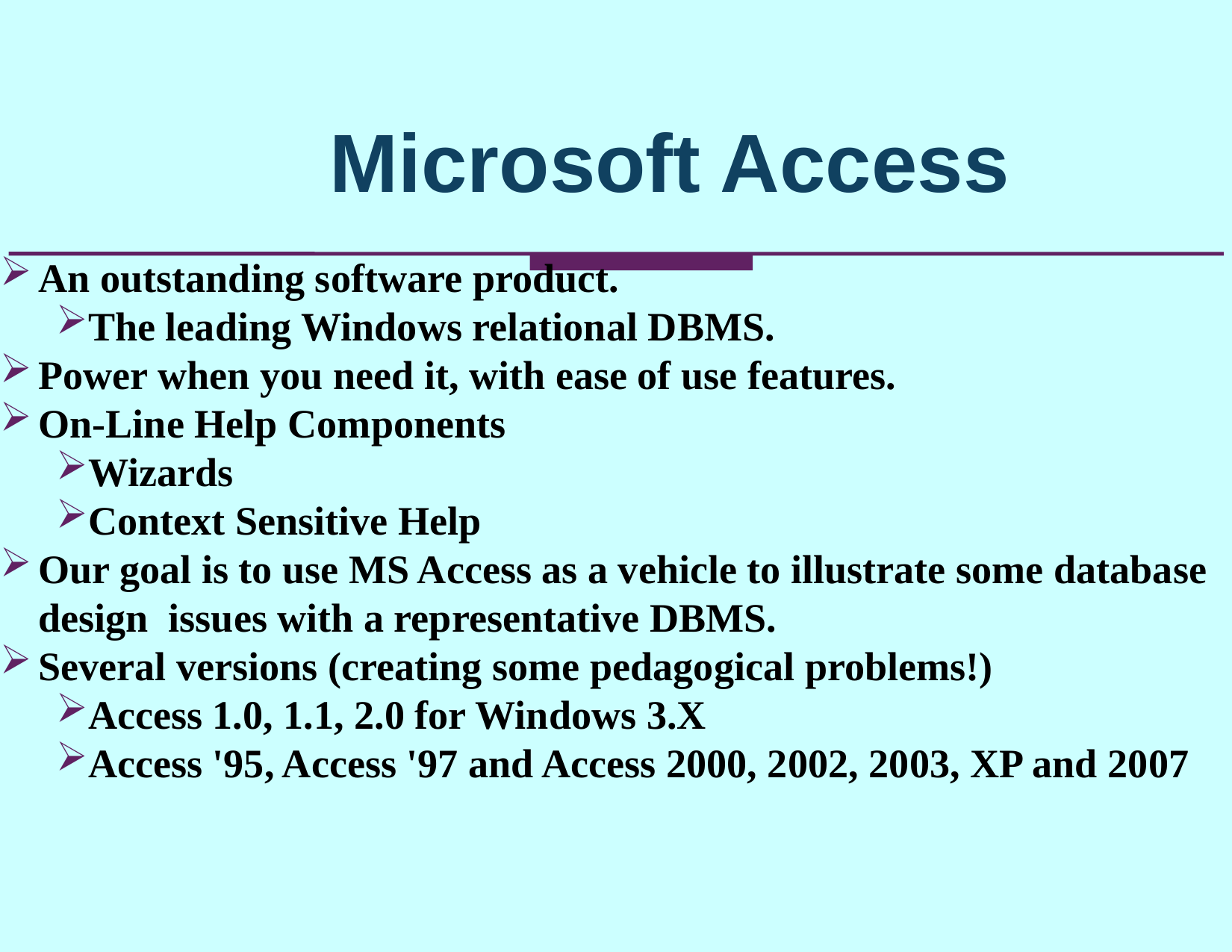

Microsoft Access
An outstanding software product.
The leading Windows relational DBMS.
Power when you need it, with ease of use features.
On-Line Help Components
Wizards
Context Sensitive Help
Our goal is to use MS Access as a vehicle to illustrate some database design  issues with a representative DBMS.
Several versions (creating some pedagogical problems!)
Access 1.0, 1.1, 2.0 for Windows 3.X
Access '95, Access '97 and Access 2000, 2002, 2003, XP and 2007